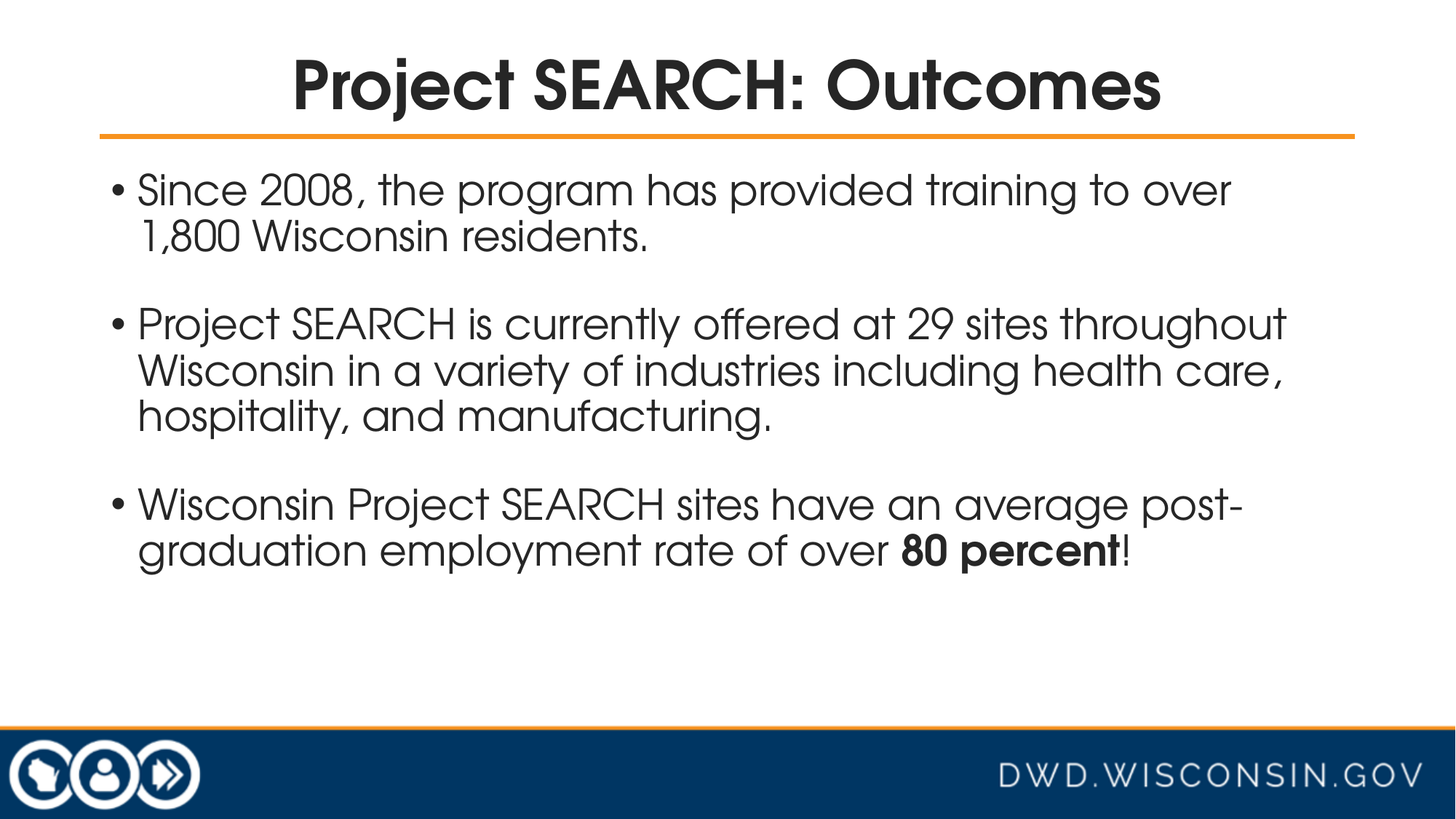

# Project SEARCH: Outcomes
Since 2008, the program has provided training to over 1,800 Wisconsin residents.
Project SEARCH is currently offered at 29 sites throughout Wisconsin in a variety of industries including health care, hospitality, and manufacturing.
Wisconsin Project SEARCH sites have an average post-graduation employment rate of over 80 percent!